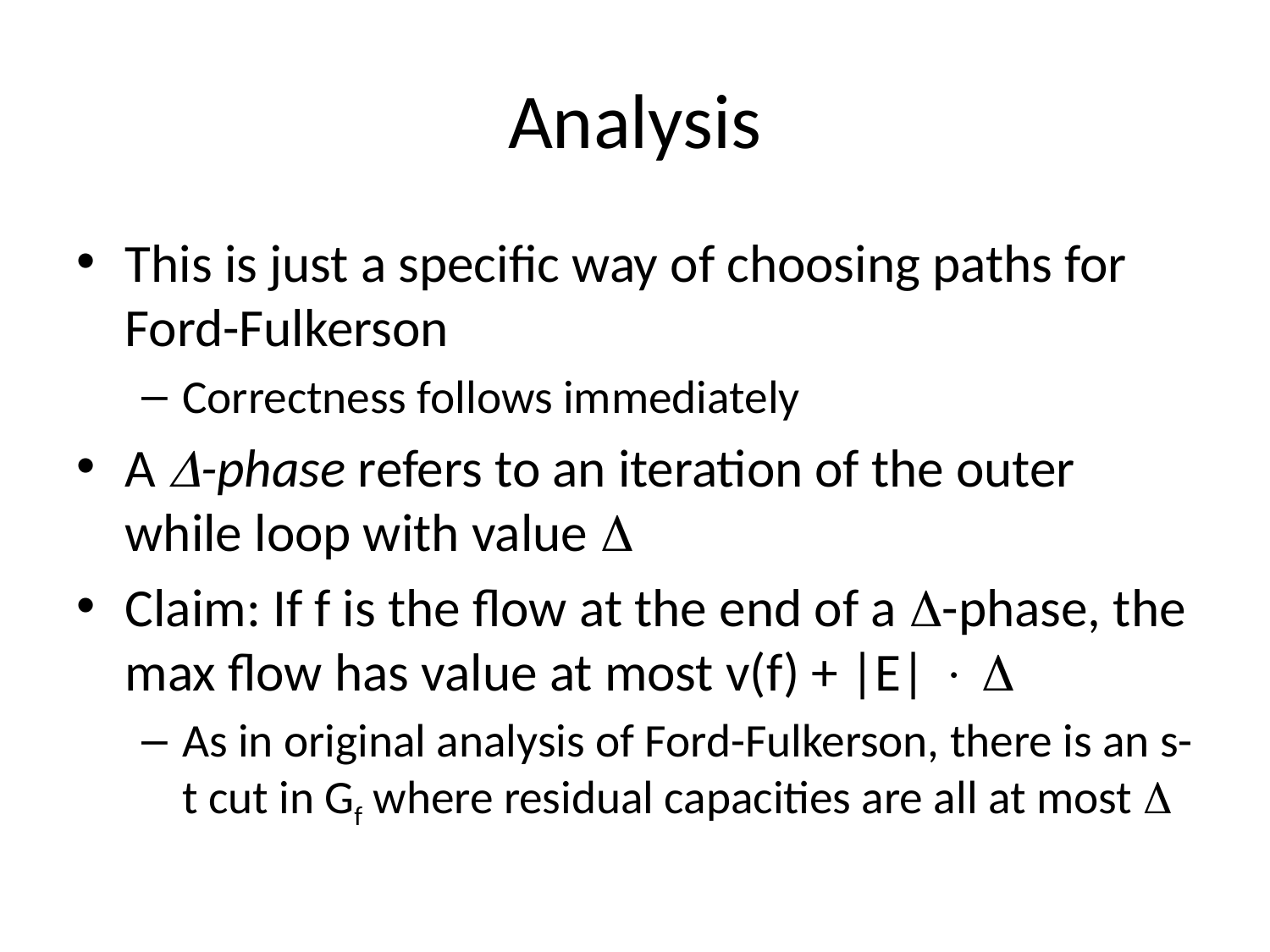

# Analysis
This is just a specific way of choosing paths for Ford-Fulkerson
Correctness follows immediately
A Δ-phase refers to an iteration of the outer while loop with value Δ
Claim: If f is the flow at the end of a Δ-phase, the max flow has value at most v(f) + |E| ⋅ Δ
As in original analysis of Ford-Fulkerson, there is an s-t cut in Gf where residual capacities are all at most Δ